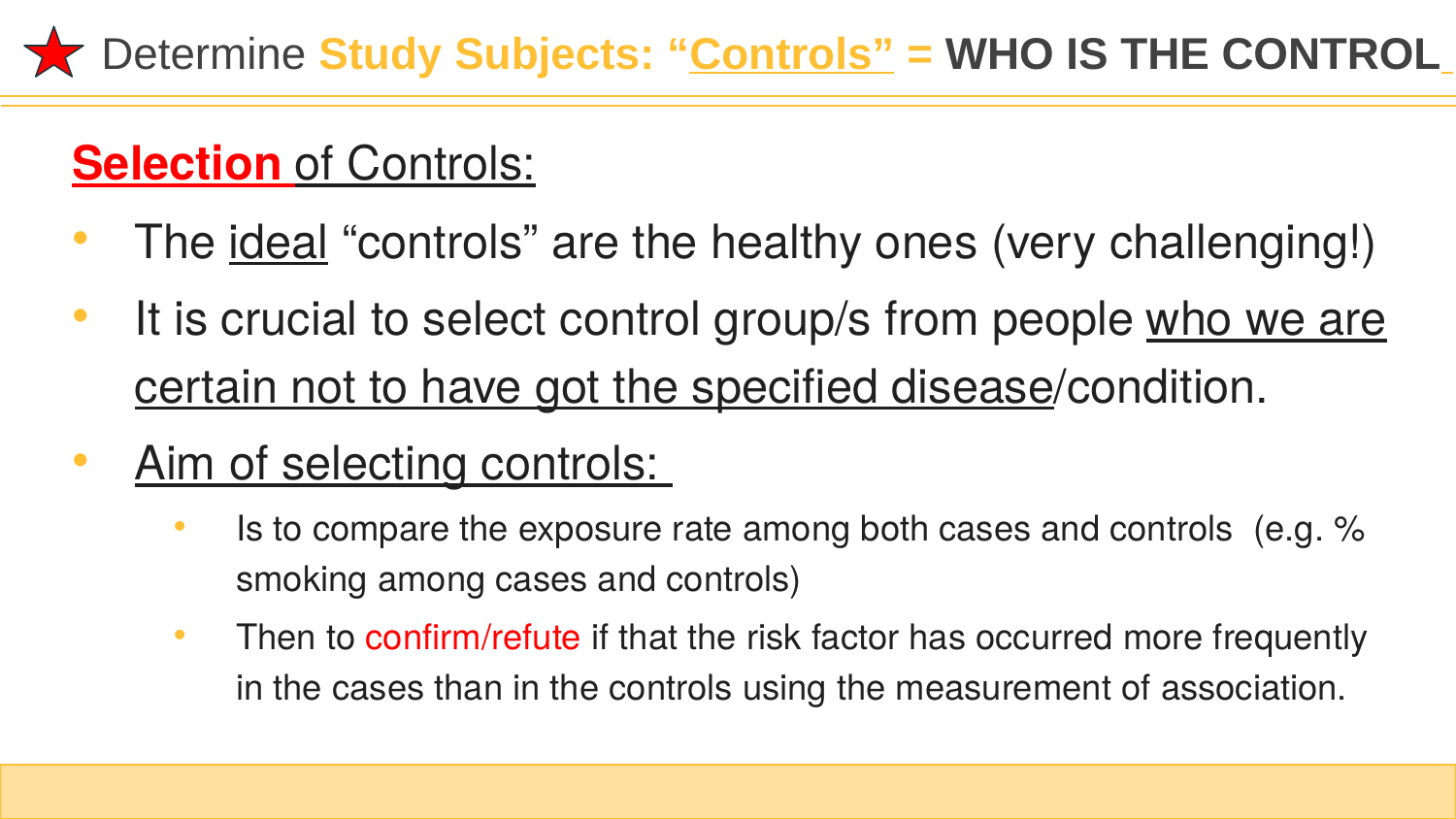

Determine Study Subjects: “Controls” = WHO IS THE CONTROL

Selection of Controls:
The ideal “controls” are the healthy ones (very challenging!)
It is crucial to select control group/s from people who we are certain not to have got the specified disease/condition.
Aim of selecting controls:
Is to compare the exposure rate among both cases and controls  (e.g. % smoking among cases and controls)
Then to confirm/refute if that the risk factor has occurred more frequently in the cases than in the controls using the measurement of association.